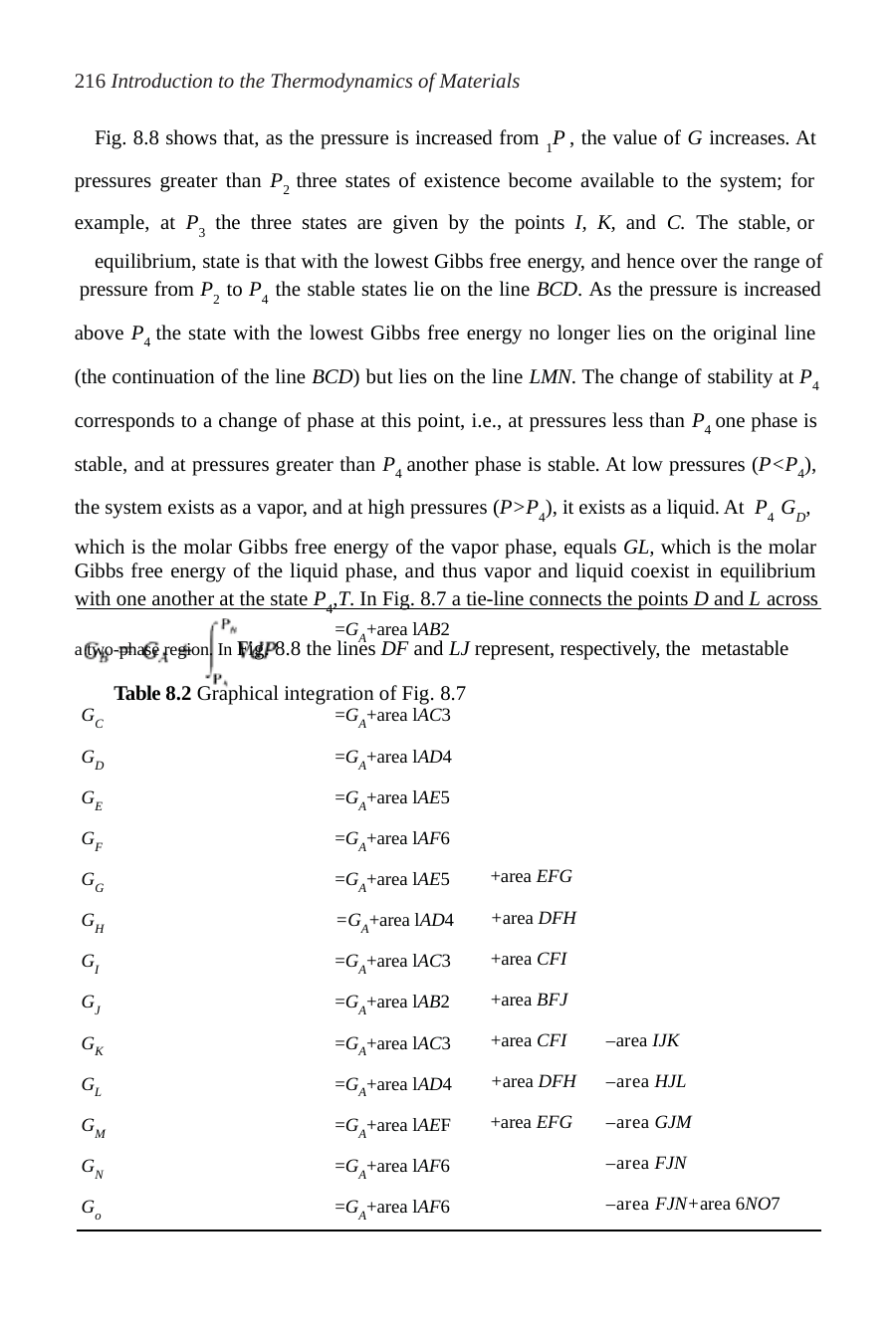

216 Introduction to the Thermodynamics of Materials
Fig. 8.8 shows that, as the pressure is increased from 1P , the value of G increases. At  pressures greater than P2 three states of existence become available to the system; for  example,  at  P3   the  three  states  are  given  by  the  points  I,  K,  and  C.  The  stable, or
equilibrium, state is that with the lowest Gibbs free energy, and hence over the range of  pressure from P2 to P4 the stable states lie on the line BCD. As the pressure is increased
above P4 the state with the lowest Gibbs free energy no longer lies on the original line  (the continuation of the line BCD) but lies on the line LMN. The change of stability at P4  corresponds to a change of phase at this point, i.e., at pressures less than P4 one phase is  stable, and at pressures greater than P4 another phase is stable. At low pressures (P<P4),  the system exists as a vapor, and at high pressures (P>P4), it exists as a liquid. At  P4  GD,
which is the molar Gibbs free energy of the vapor phase, equals GL, which is the molar  Gibbs free energy of the liquid phase, and thus vapor and liquid coexist in equilibrium  with one another at the state P4,T. In Fig. 8.7 a tie-line connects the points D and L across
a two-phase region. In Fig. 8.8 the lines DF and LJ represent, respectively, the  metastable
Table 8.2 Graphical integration of Fig. 8.7
|  | =GA+area lAB2 |  |  |
| --- | --- | --- | --- |
| GC | =GA+area lAC3 |  |  |
| GD | =GA+area lAD4 |  |  |
| GE | =GA+area lAE5 |  |  |
| GF | =GA+area lAF6 |  |  |
| GG | =GA+area lAE5 | +area EFG |  |
| GH | =GA+area lAD4 | +area DFH |  |
| GI | =GA+area lAC3 | +area CFI |  |
| GJ | =GA+area lAB2 | +area BFJ |  |
| GK | =GA+area lAC3 | +area CFI | –area IJK |
| GL | =GA+area lAD4 | +area DFH | –area HJL |
| GM | =GA+area lAEF | +area EFG | –area GJM |
| GN | =GA+area lAF6 |  | –area FJN |
| Go | =GA+area lAF6 |  | –area FJN+area 6NO7 |